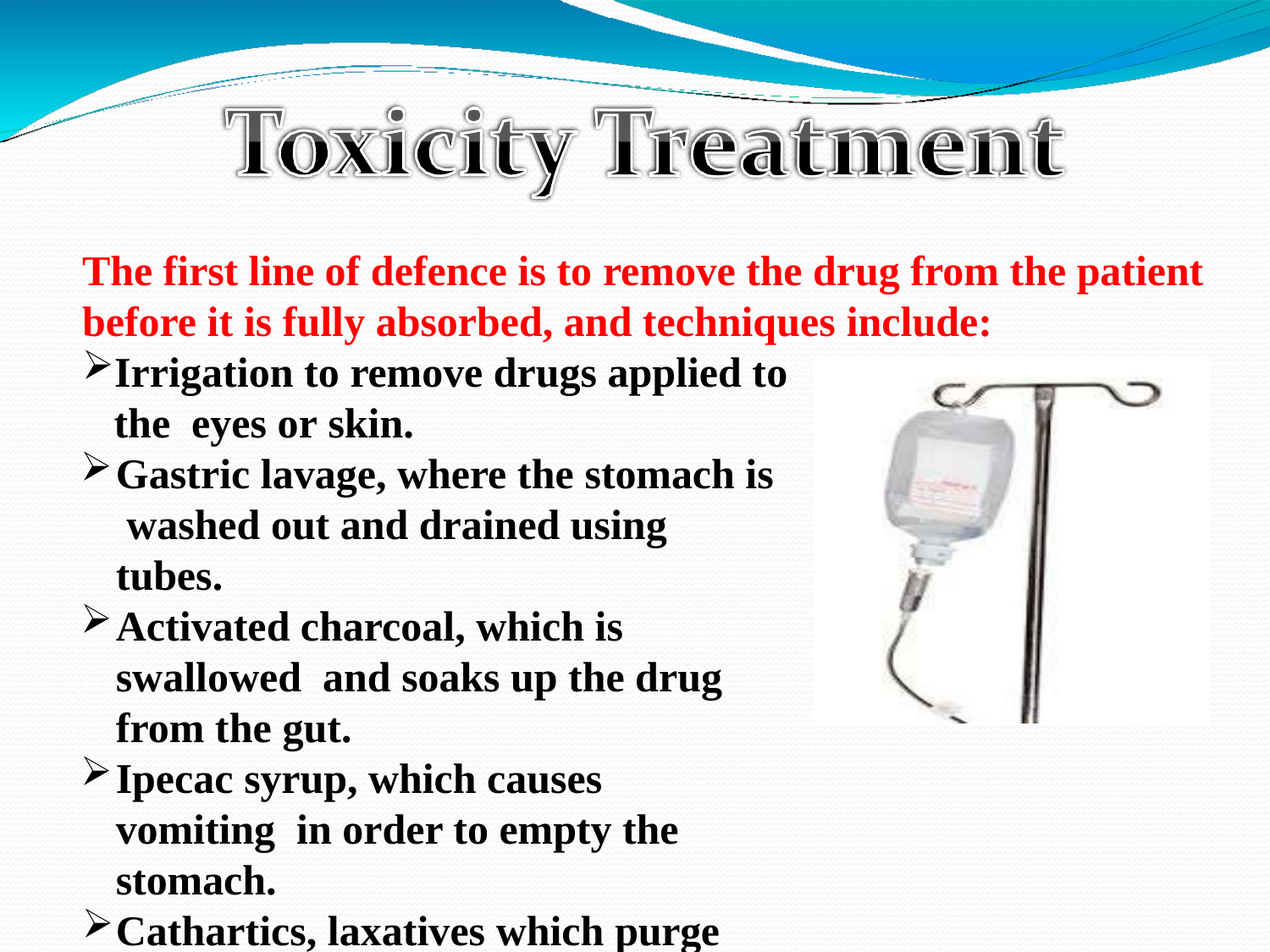

The first line of defence is to remove the drug from the patient  before it is fully absorbed, and techniques include:
Irrigation to remove drugs applied to the  eyes or skin.
Gastric lavage, where the stomach is  washed out and drained using tubes.
Activated charcoal, which is swallowed  and soaks up the drug from the gut.
Ipecac syrup, which causes vomiting  in order to empty the stomach.
Cathartics, laxatives which purge the drug from the gut.